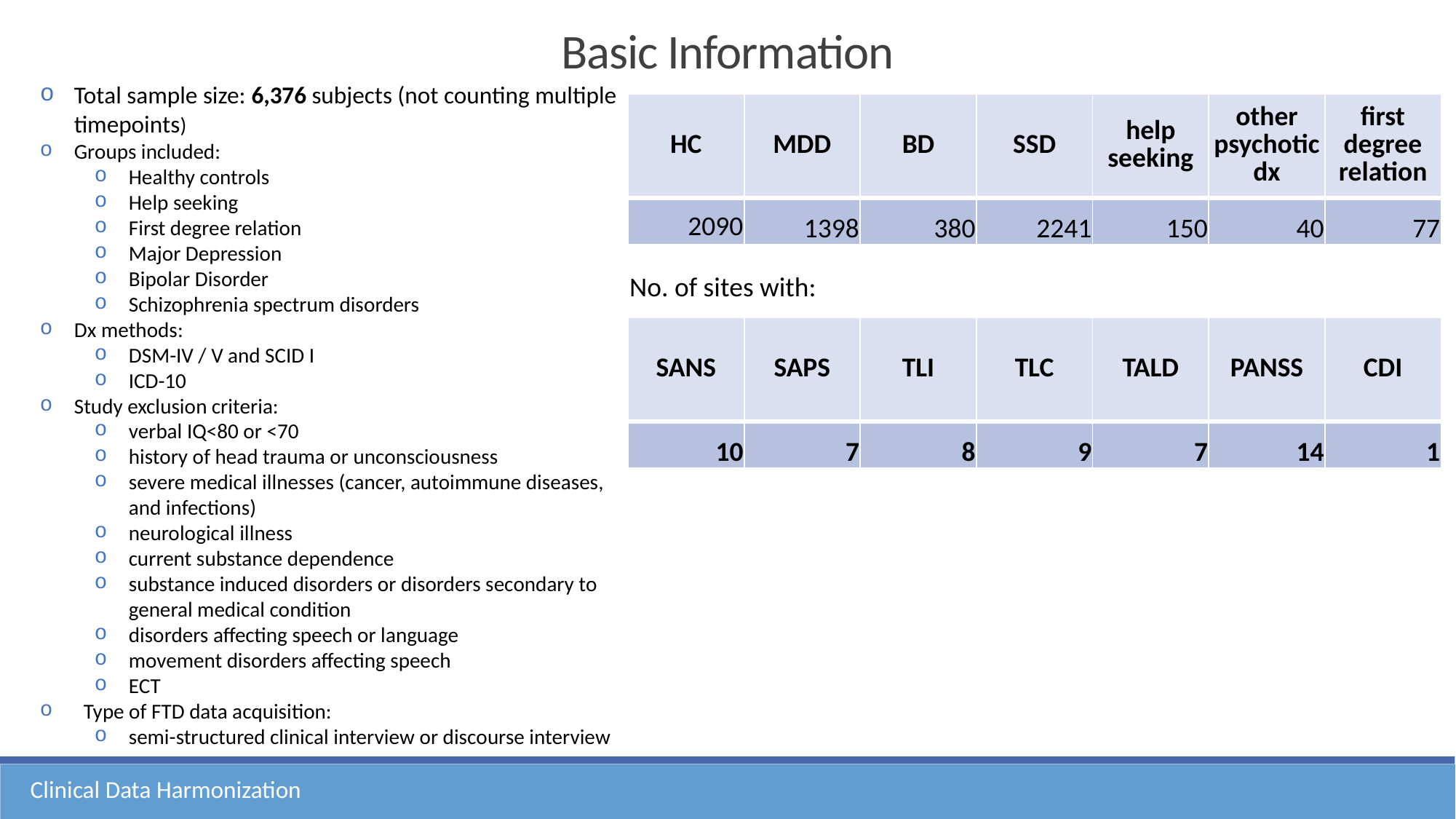

# Basic Information
Total sample size: 6,376 subjects (not counting multiple timepoints)
Groups included:
Healthy controls
Help seeking
First degree relation
Major Depression
Bipolar Disorder
Schizophrenia spectrum disorders
Dx methods:
DSM-IV / V and SCID I
ICD-10
Study exclusion criteria:
verbal IQ<80 or <70
history of head trauma or unconsciousness
severe medical illnesses (cancer, autoimmune diseases, and infections)
neurological illness
current substance dependence
substance induced disorders or disorders secondary to general medical condition
disorders affecting speech or language
movement disorders affecting speech
ECT
  Type of FTD data acquisition:
semi-structured clinical interview or discourse interview
| HC | MDD | BD | SSD | help seeking | other psychotic dx | first degree relation |
| --- | --- | --- | --- | --- | --- | --- |
| 2090 | 1398 | 380 | 2241 | 150 | 40 | 77 |
No. of sites with:

| SANS | SAPS | TLI | TLC | TALD | PANSS | CDI |
| --- | --- | --- | --- | --- | --- | --- |
| 10 | 7 | 8 | 9 | 7 | 14 | 1 |
Clinical Data Harmonization